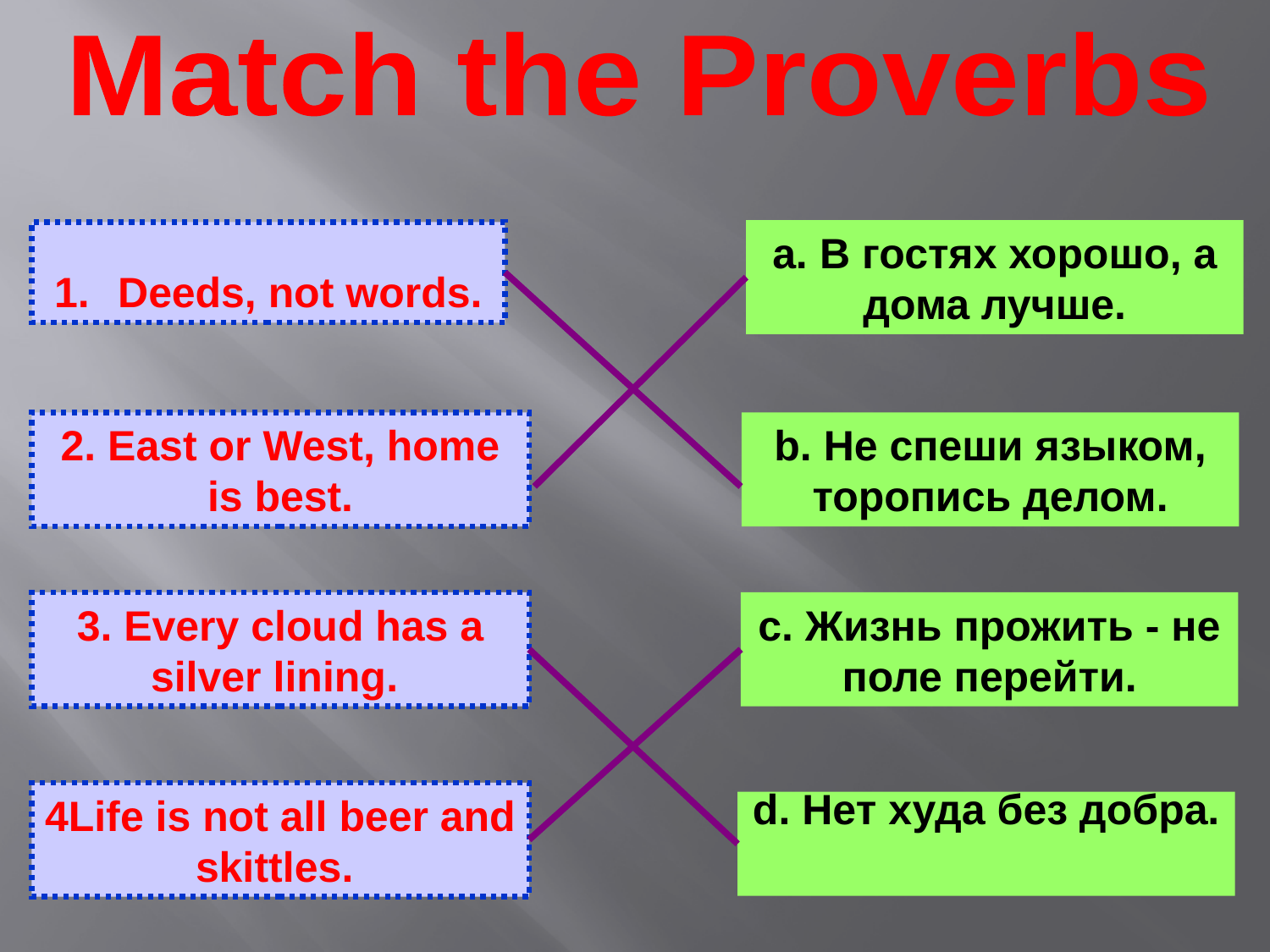

Match the Proverbs
a. В гостях хорошо, а дома лучше.

Deeds, not words.
b. Не спеши языком, торопись делом.
2. East or West, home is best.
3. Every cloud has a silver lining.
c. Жизнь прожить - не поле перейти.
4Life is not all beer and skittles.
d. Нет худа без добра.